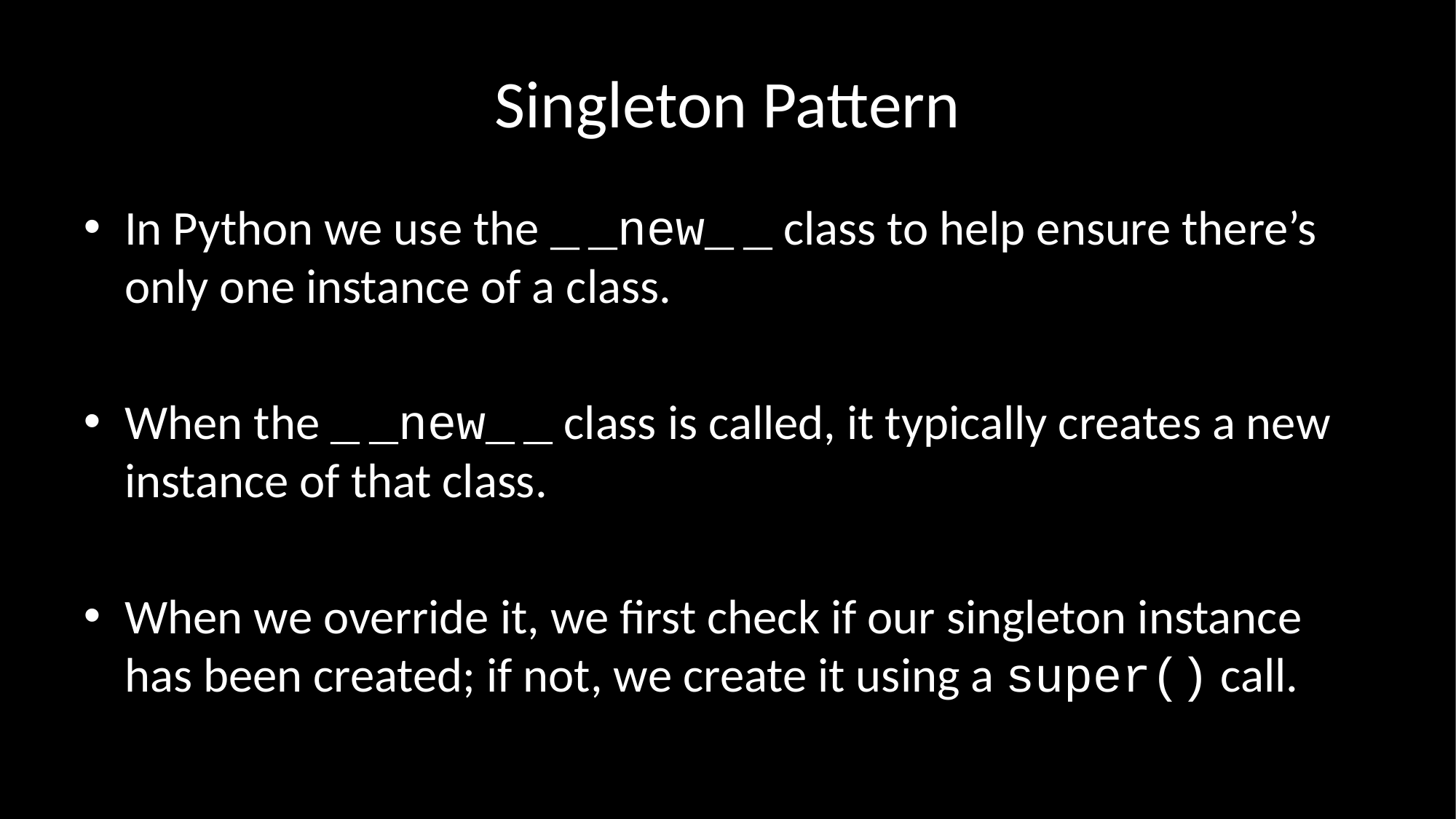

# Singleton Pattern
In Python we use the _ _new_ _ class to help ensure there’s only one instance of a class.

When the _ _new_ _ class is called, it typically creates a new instance of that class.

When we override it, we first check if our singleton instance has been created; if not, we create it using a super() call.